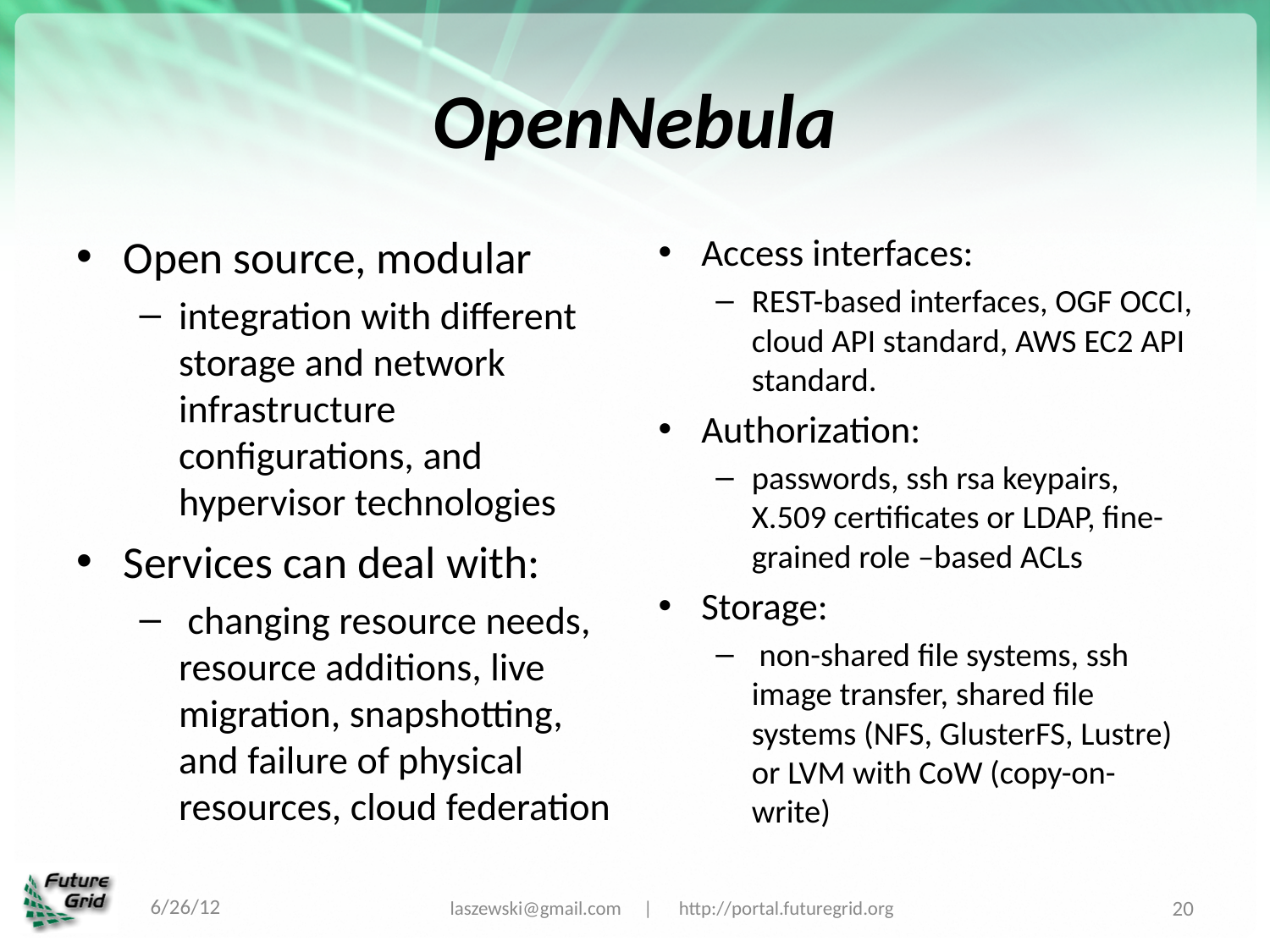

# OpenNebula
Open source, modular
integration with different storage and network infrastructure configurations, and hypervisor technologies
Services can deal with:
 changing re­source needs, resource additions, live migration, snapshotting, and failure of physical resources, cloud federation
Access interfaces:
REST-based interfaces, OGF OCCI, cloud API standard, AWS EC2 API standard.
Authorization:
passwords, ssh rsa keypairs, X.509 certificates or LDAP, fine-grained role –based ACLs
Storage:
 non-shared file systems, ssh image transfer, shared file systems (NFS, GlusterFS, Lustre) or LVM with CoW (copy-on-write)

6/26/12
laszewski@gmail.com     |      http://portal.futuregrid.org
20